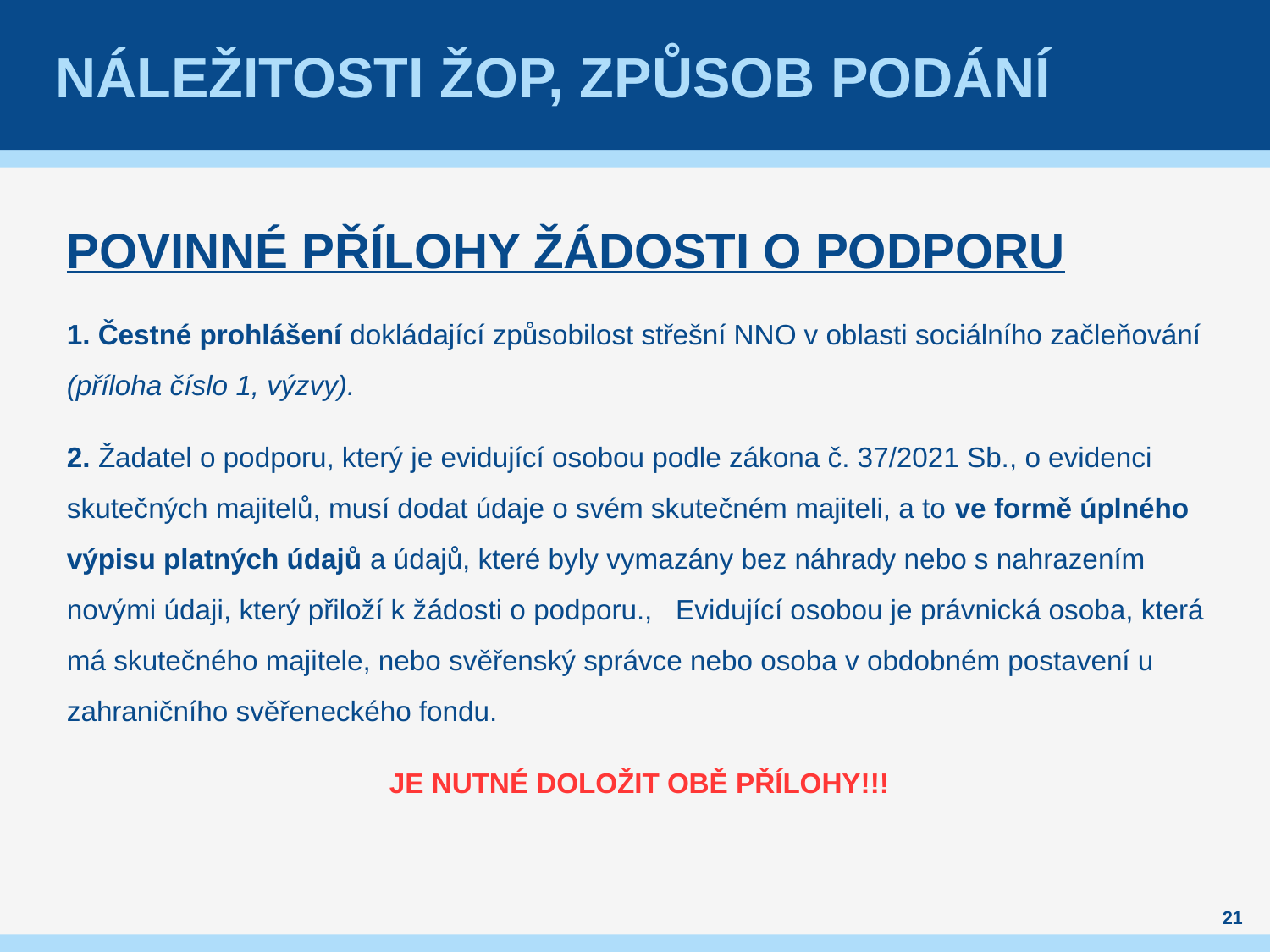

# Náležitosti ŽoP, způsob podání
POVINNÉ PŘÍLOHY ŽÁDOSTI O PODPORU
1. Čestné prohlášení dokládající způsobilost střešní NNO v oblasti sociálního začleňování (příloha číslo 1, výzvy).
2. Žadatel o podporu, který je evidující osobou podle zákona č. 37/2021 Sb., o evidenci skutečných majitelů, musí dodat údaje o svém skutečném majiteli, a to ve formě úplného výpisu platných údajů a údajů, které byly vymazány bez náhrady nebo s nahrazením novými údaji, který přiloží k žádosti o podporu.,   Evidující osobou je právnická osoba, která má skutečného majitele, nebo svěřenský správce nebo osoba v obdobném postavení u zahraničního svěřeneckého fondu.
JE NUTNÉ DOLOŽIT OBĚ PŘÍLOHY!!!

21